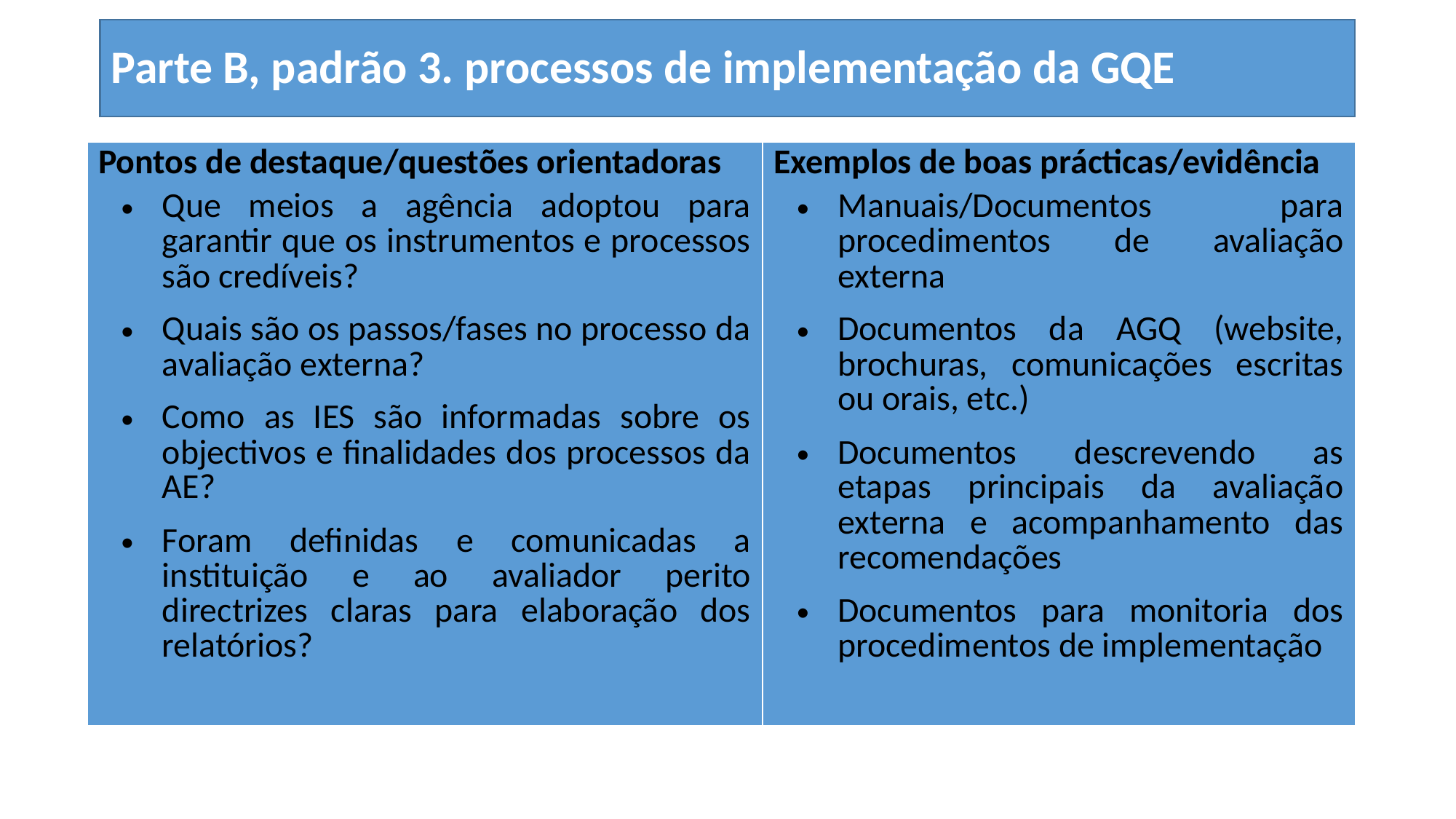

# Parte B, padrão 3. processos de implementação da GQE
| Pontos de destaque/questões orientadoras Que meios a agência adoptou para garantir que os instrumentos e processos são credíveis? Quais são os passos/fases no processo da avaliação externa? Como as IES são informadas sobre os objectivos e finalidades dos processos da AE? Foram definidas e comunicadas a instituição e ao avaliador perito directrizes claras para elaboração dos relatórios? | Exemplos de boas prácticas/evidência Manuais/Documentos para procedimentos de avaliação externa Documentos da AGQ (website, brochuras, comunicações escritas ou orais, etc.) Documentos descrevendo as etapas principais da avaliação externa e acompanhamento das recomendações Documentos para monitoria dos procedimentos de implementação |
| --- | --- |